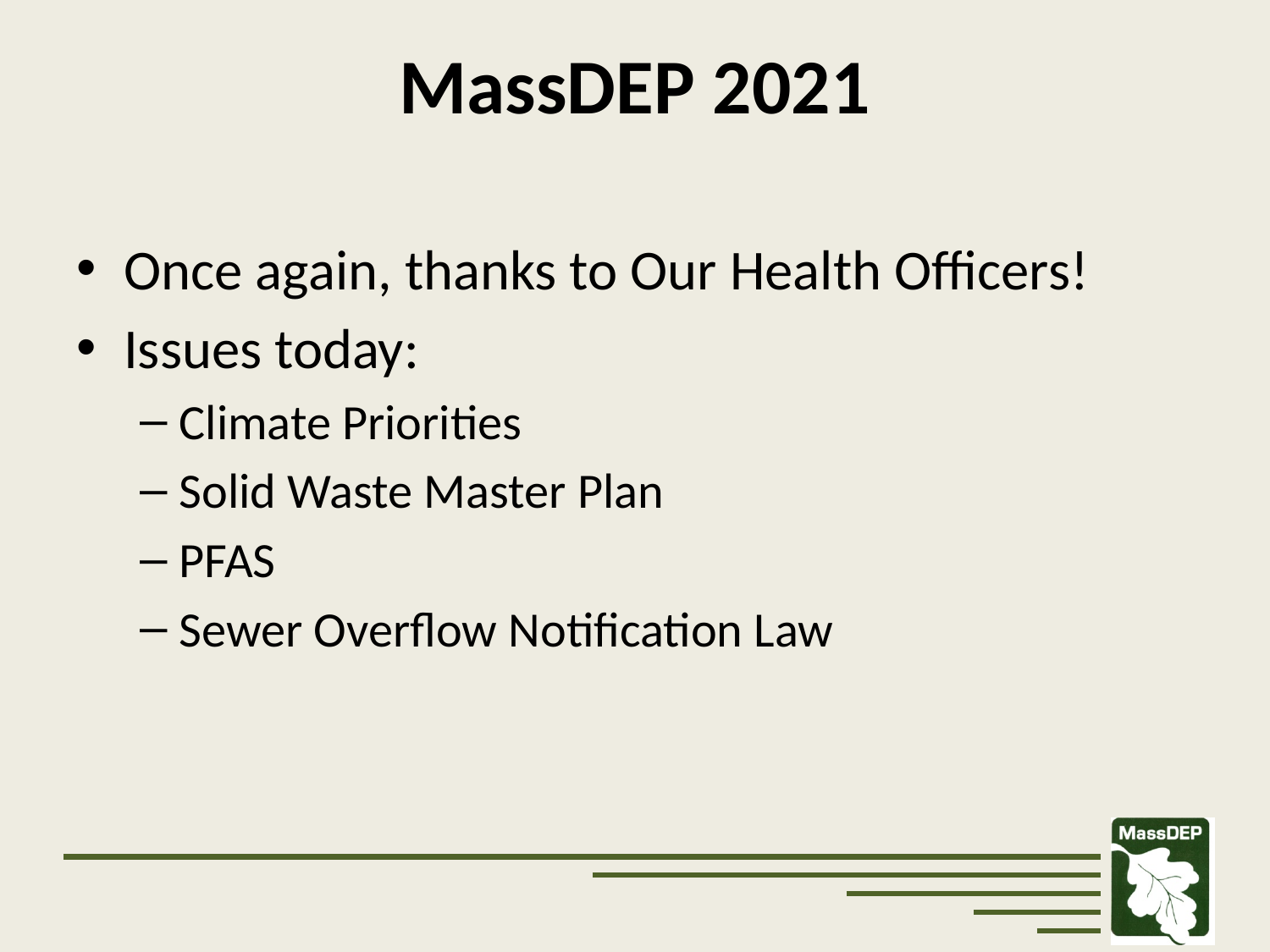

# MassDEP 2021

Once again, thanks to Our Health Officers!
Issues today:
Climate Priorities
Solid Waste Master Plan
PFAS
Sewer Overflow Notification Law